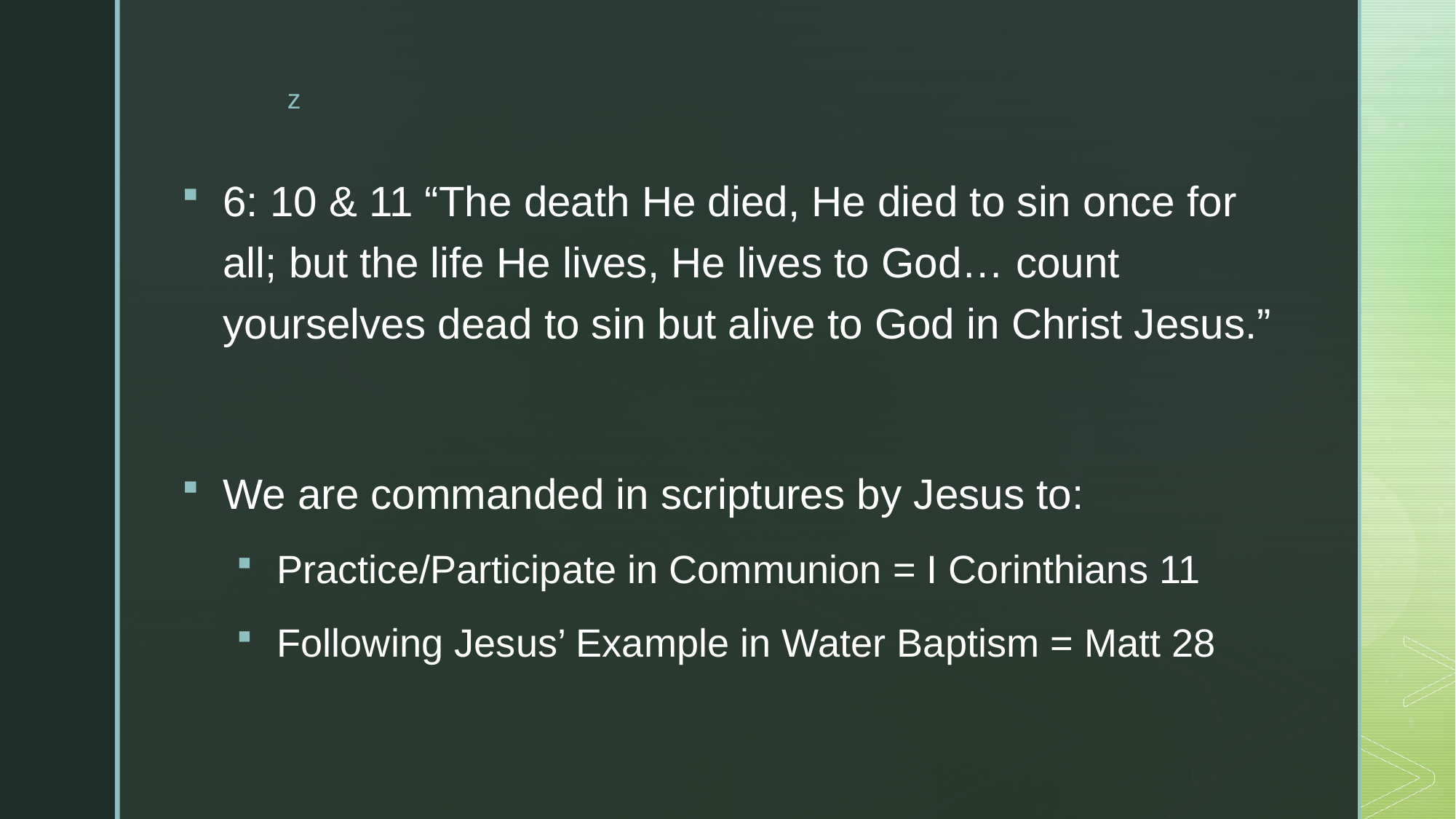

6: 10 & 11 “The death He died, He died to sin once for all; but the life He lives, He lives to God… count yourselves dead to sin but alive to God in Christ Jesus.”

We are commanded in scriptures by Jesus to:
Practice/Participate in Communion = I Corinthians 11
Following Jesus’ Example in Water Baptism = Matt 28